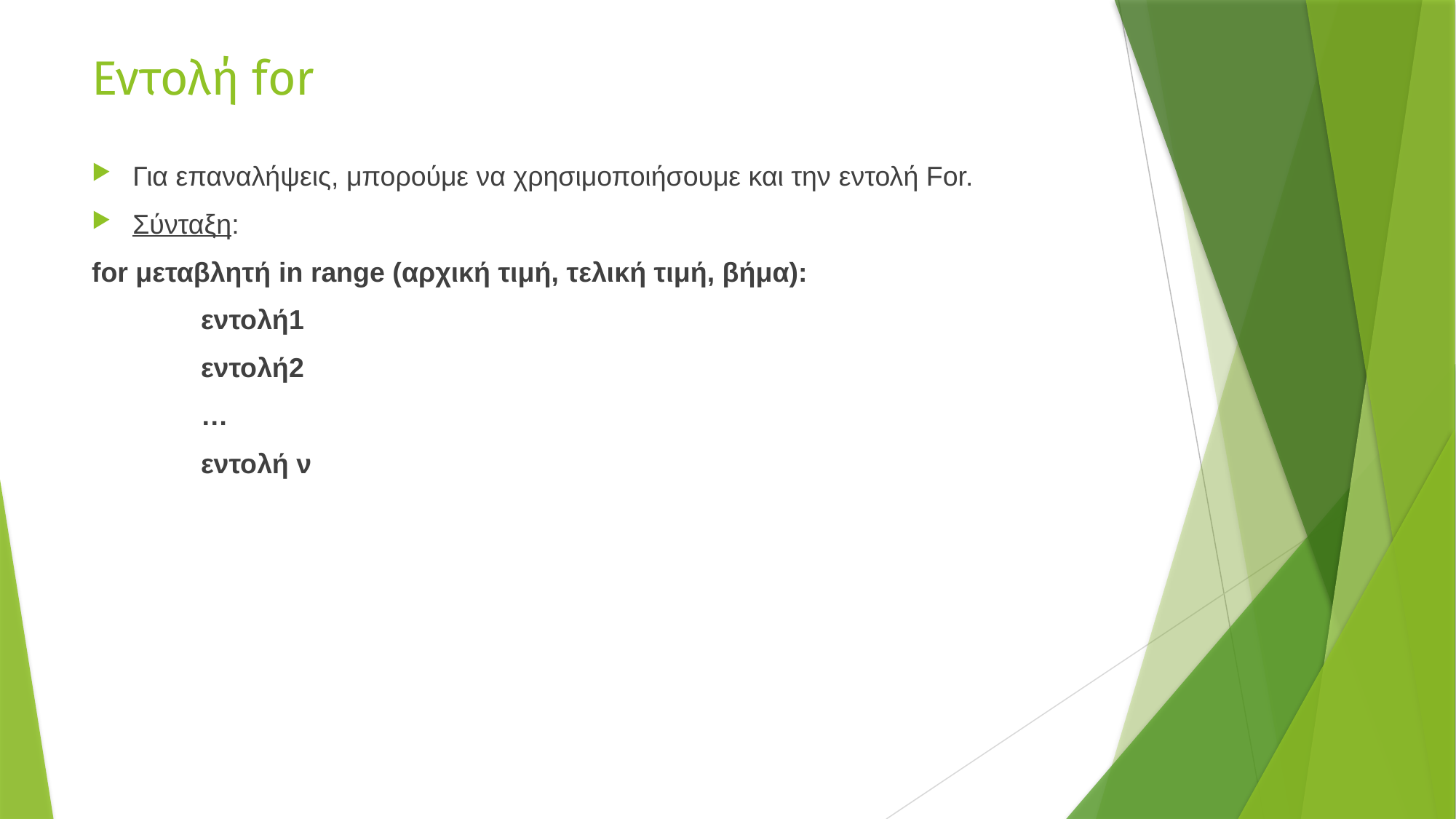

# Εντολή for
Για επαναλήψεις, μπορούμε να χρησιμοποιήσουμε και την εντολή For.
Σύνταξη:
for μεταβλητή in range (αρχική τιμή, τελική τιμή, βήμα):
	εντολή1
	εντολή2
	…
	εντολή ν